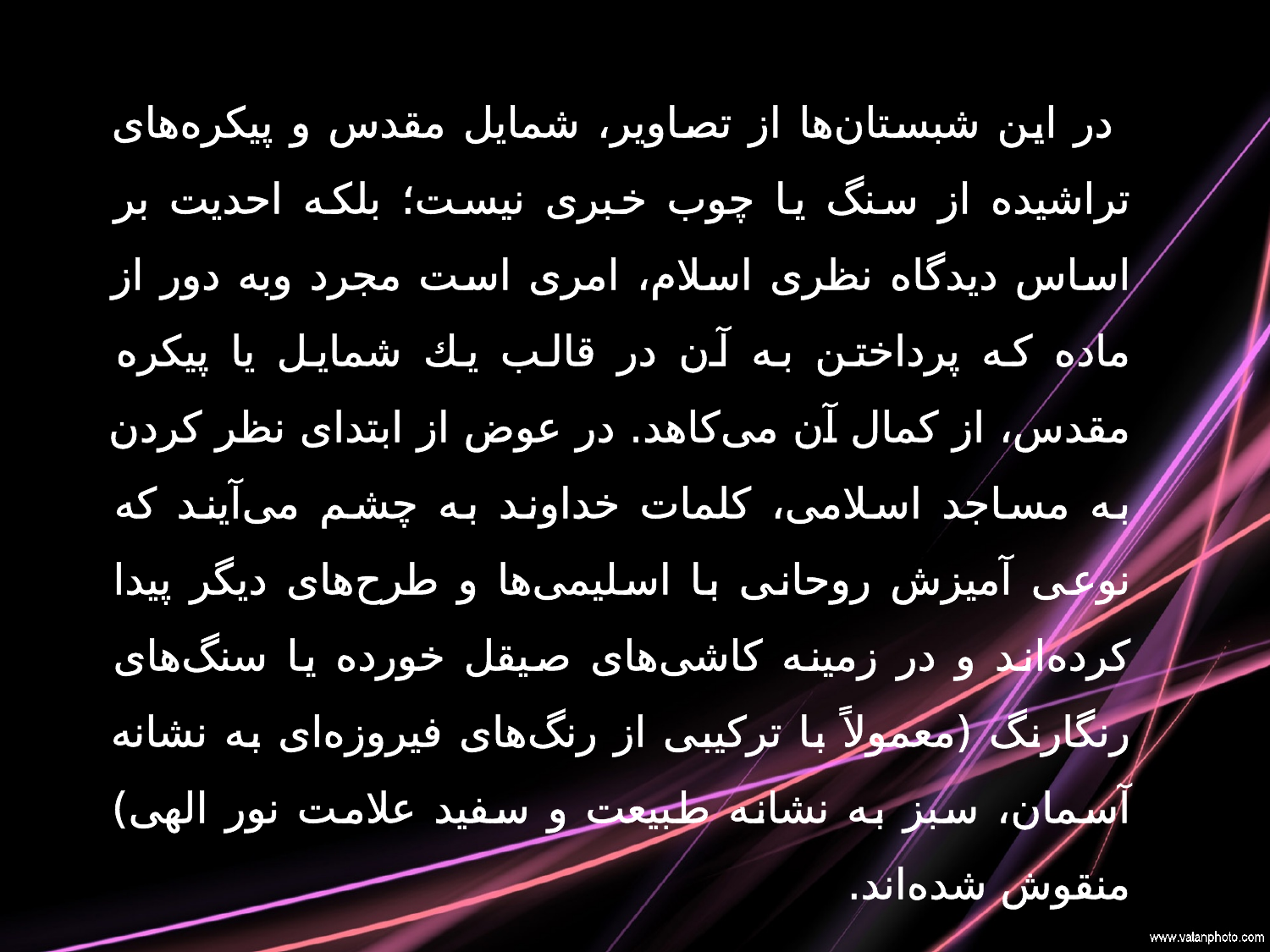

در اين شبستان‌ها از تصاوير، شمايل مقدس و پيكره‌های تراشيده از سنگ يا چوب خبری نيست؛ بلکه احديت بر اساس ديدگاه نظری اسلام، امری است مجرد وبه دور از ماده كه پرداختن به آن در قالب يك شمايل يا پيكره مقدس، از كمال آن می‌كاهد. در عوض از ابتدای نظر كردن به مساجد اسلامی، كلمات خداوند به چشم می‌آيند كه نوعی آميزش روحانی با اسليمی‌ها و طرح‌های ديگر پيدا كرده‌اند و در زمينه كاشی‌های صيقل خورده يا سنگ‌های رنگارنگ (معمولاً با تركيبی از رنگ‌های فيروزه‌ای به نشانه آسمان، سبز به نشانه طبيعت و سفيد علامت نور الهی) منقوش شده‌اند.